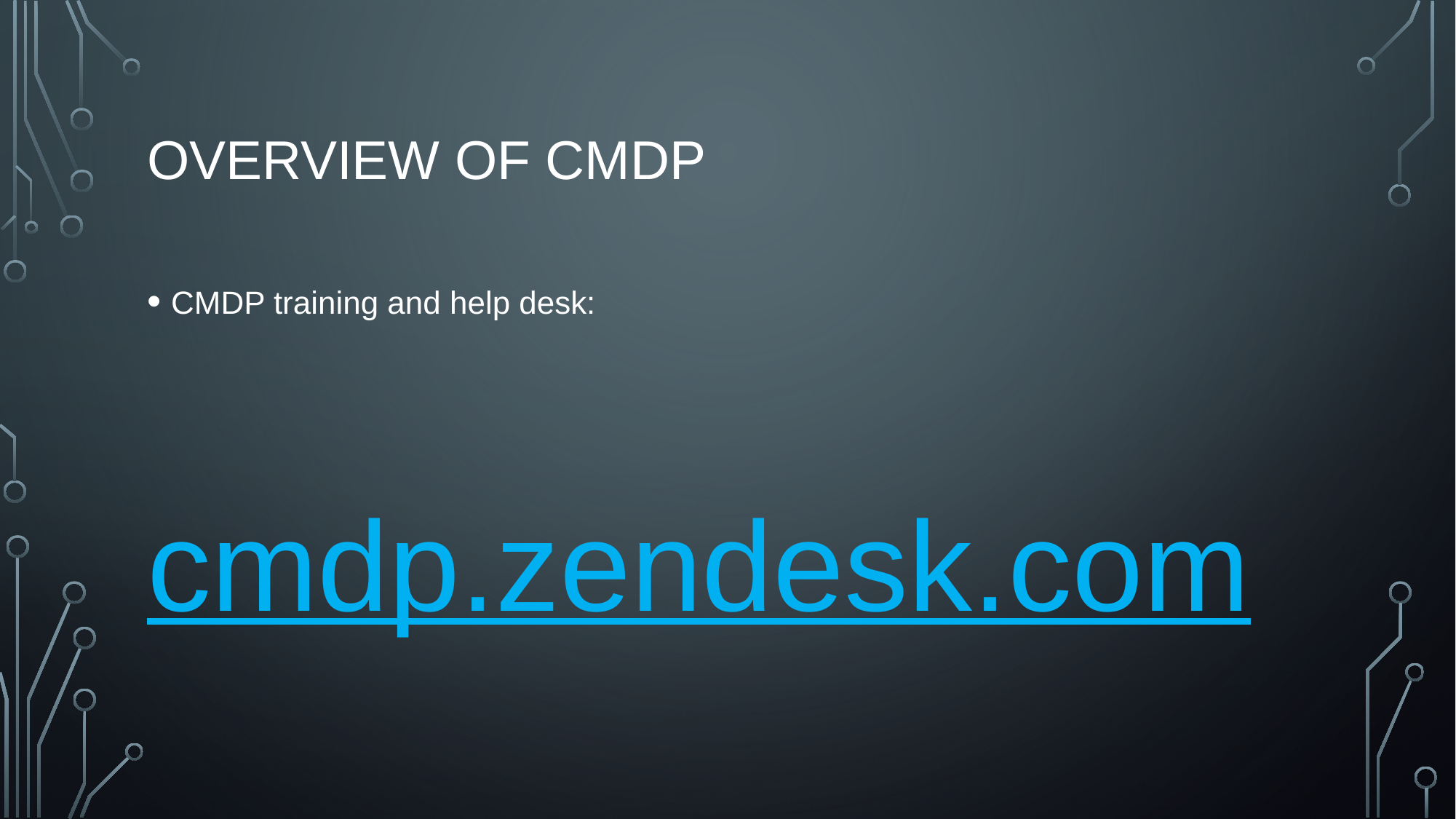

# Overview of CMDP
CMDP training and help desk:

cmdp.zendesk.com